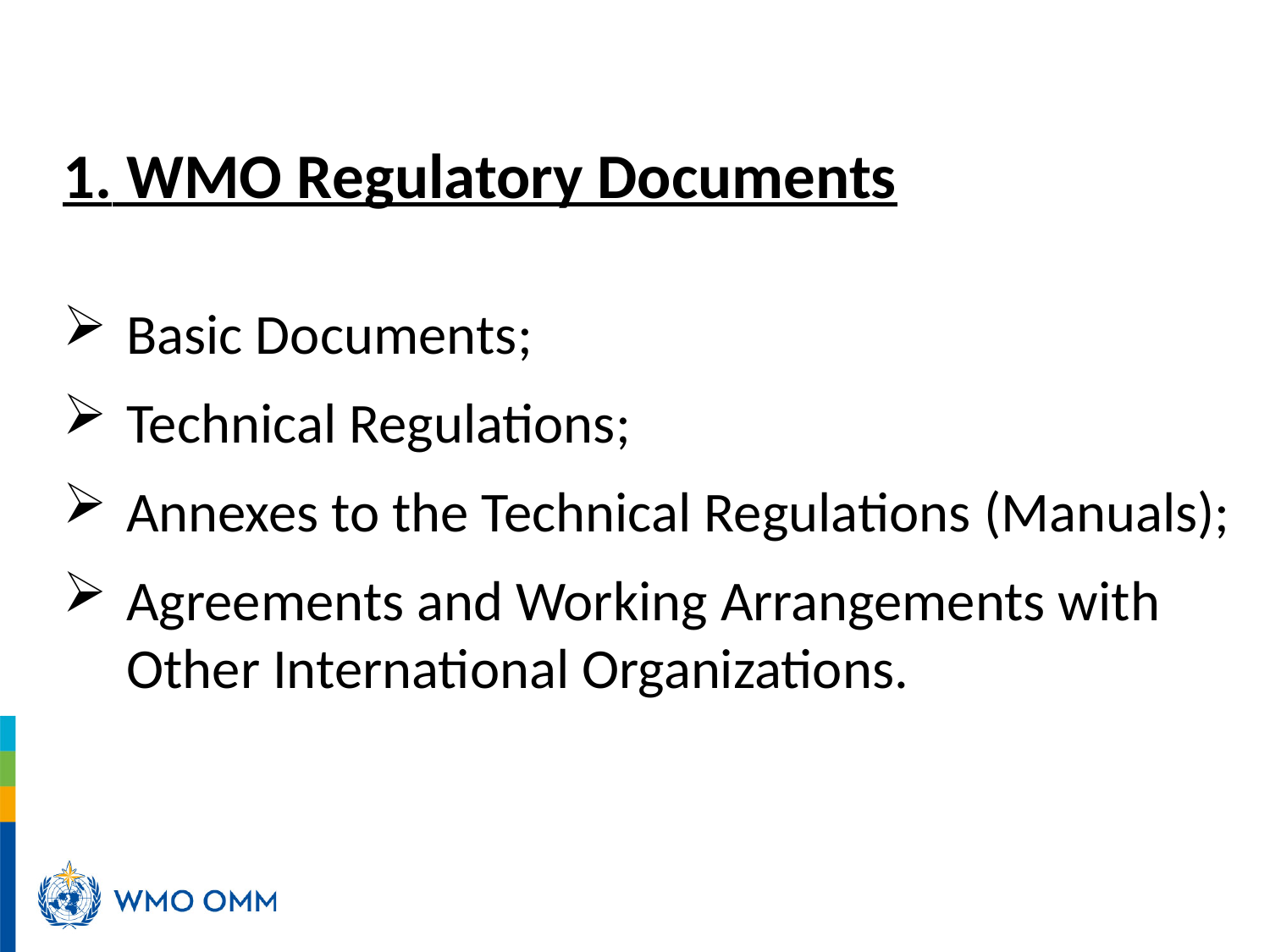

#
1. WMO Regulatory Documents

Basic Documents;
Technical Regulations;
Annexes to the Technical Regulations (Manuals);
Agreements and Working Arrangements with Other International Organizations.